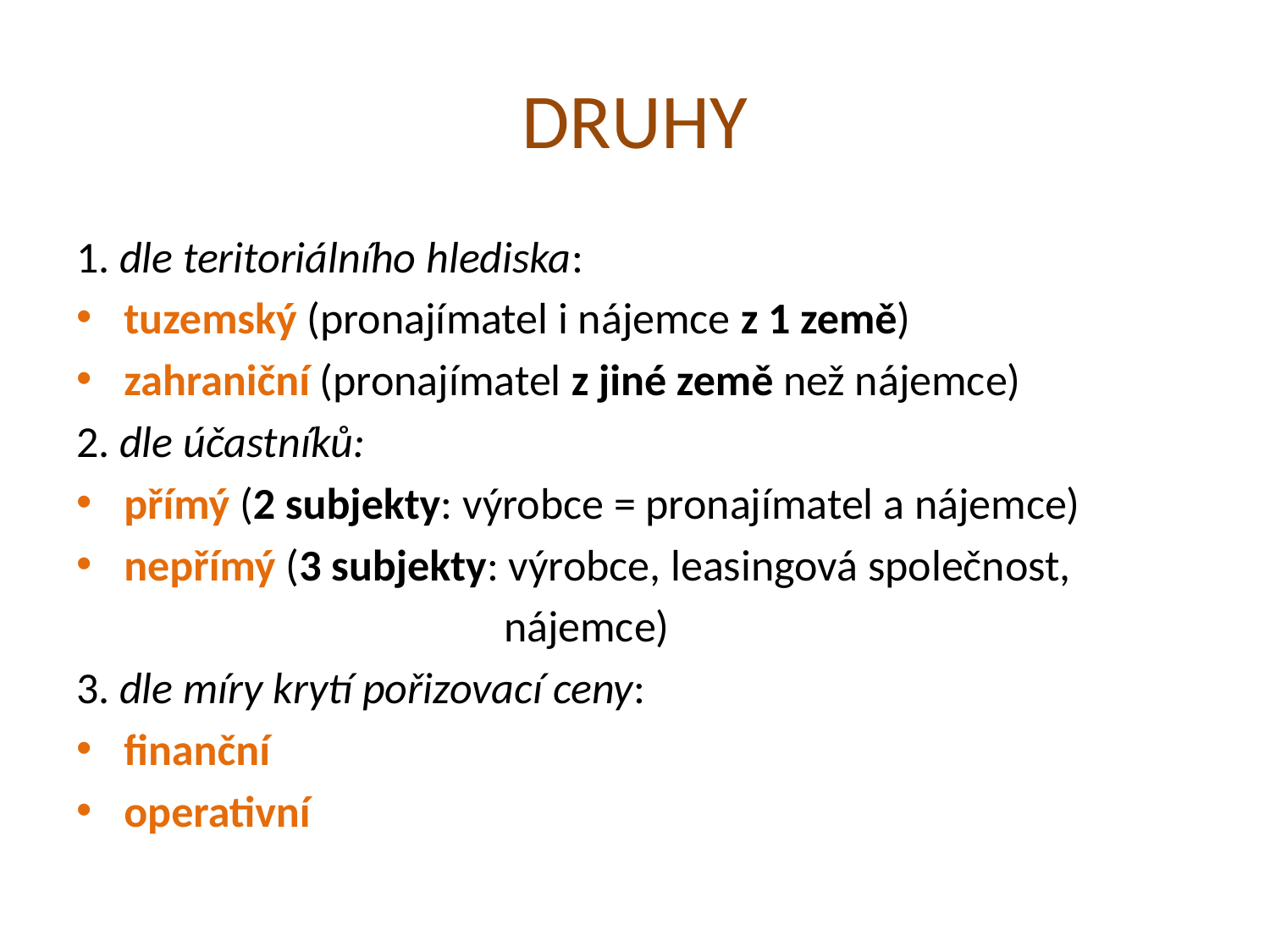

# DRUHY
1. dle teritoriálního hlediska:
tuzemský (pronajímatel i nájemce z 1 země)
zahraniční (pronajímatel z jiné země než nájemce)
2. dle účastníků:
přímý (2 subjekty: výrobce = pronajímatel a nájemce)
nepřímý (3 subjekty: výrobce, leasingová společnost,
                                           nájemce)
3. dle míry krytí pořizovací ceny:
finanční
operativní